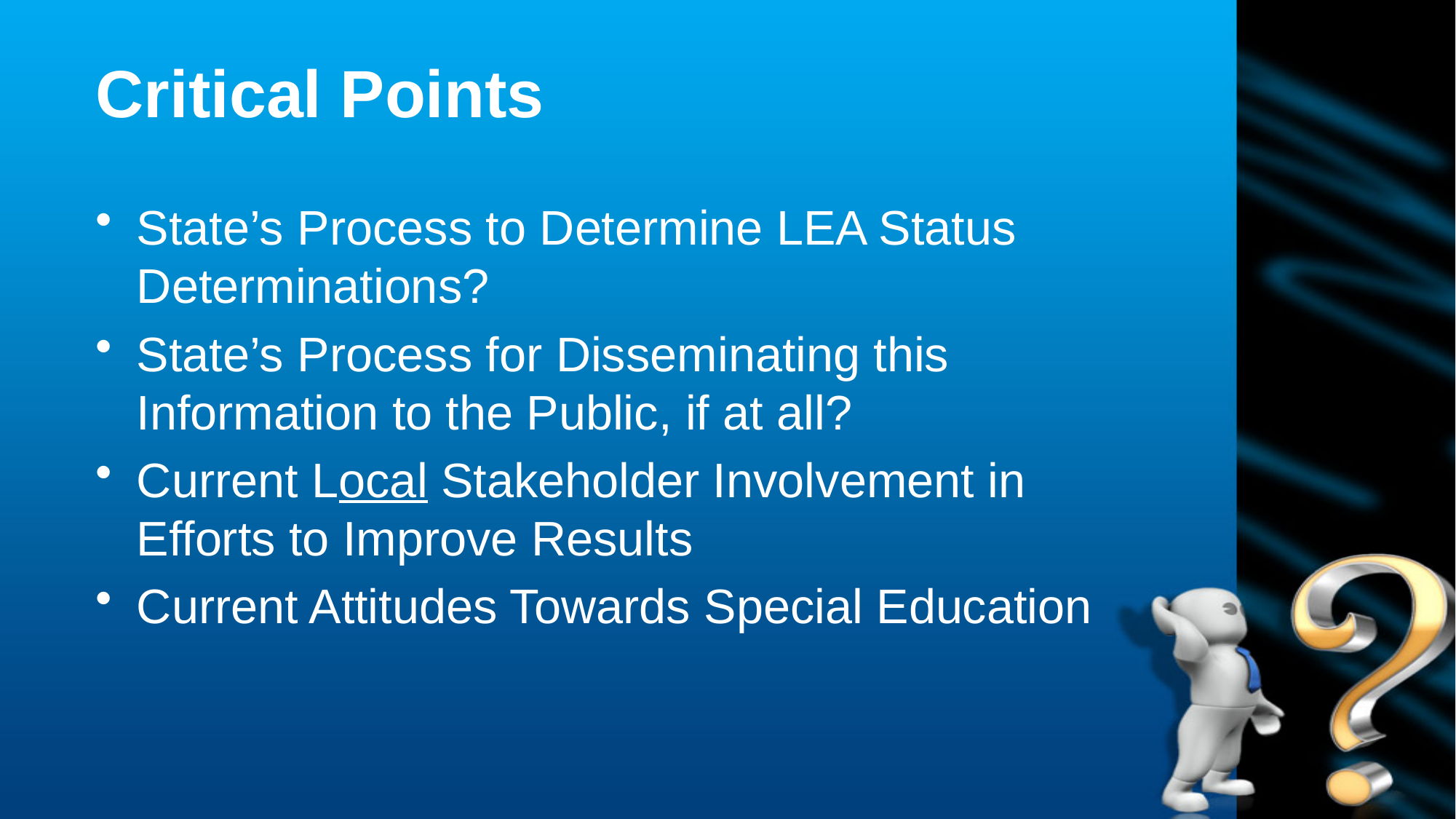

# Critical Points
State’s Process to Determine LEA Status Determinations?
State’s Process for Disseminating this Information to the Public, if at all?
Current Local Stakeholder Involvement in Efforts to Improve Results
Current Attitudes Towards Special Education